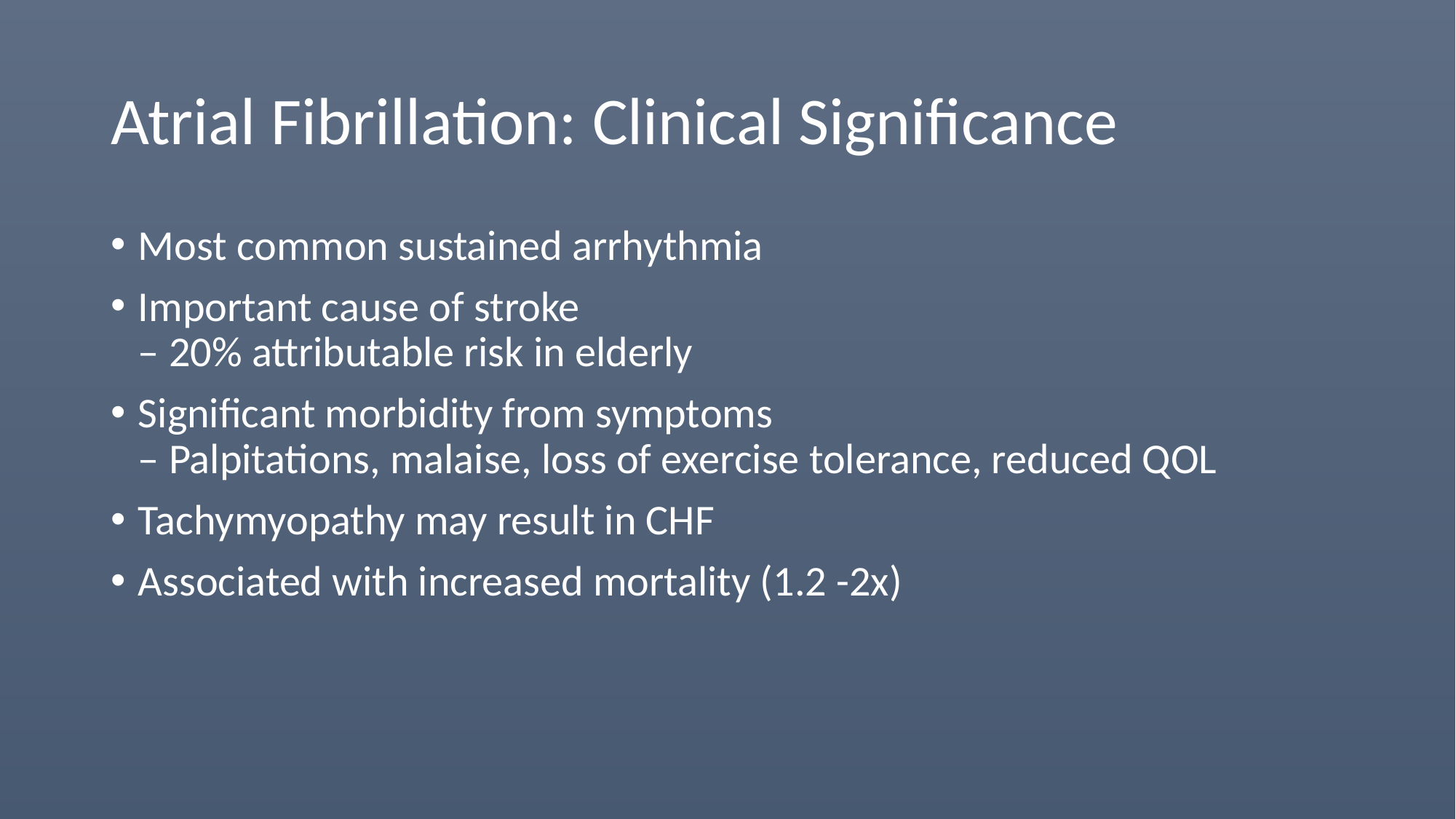

# Atrial Fibrillation: Clinical Significance
Most common sustained arrhythmia
Important cause of stroke
– 20% attributable risk in elderly
Significant morbidity from symptoms
– Palpitations, malaise, loss of exercise tolerance, reduced QOL
Tachymyopathy may result in CHF
Associated with increased mortality (1.2 -2x)